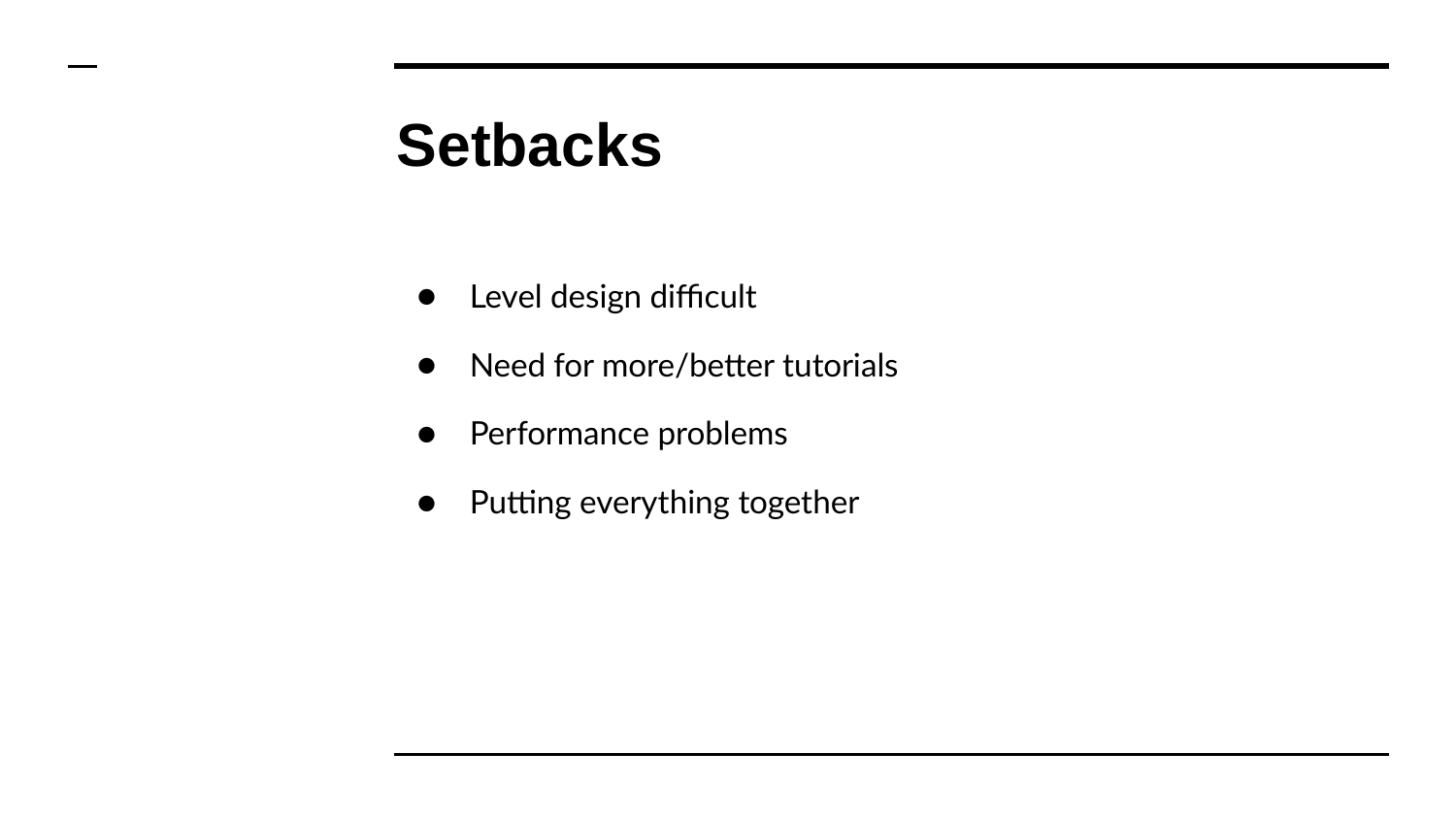

# Setbacks
Level design difficult
Need for more/better tutorials
Performance problems
Putting everything together